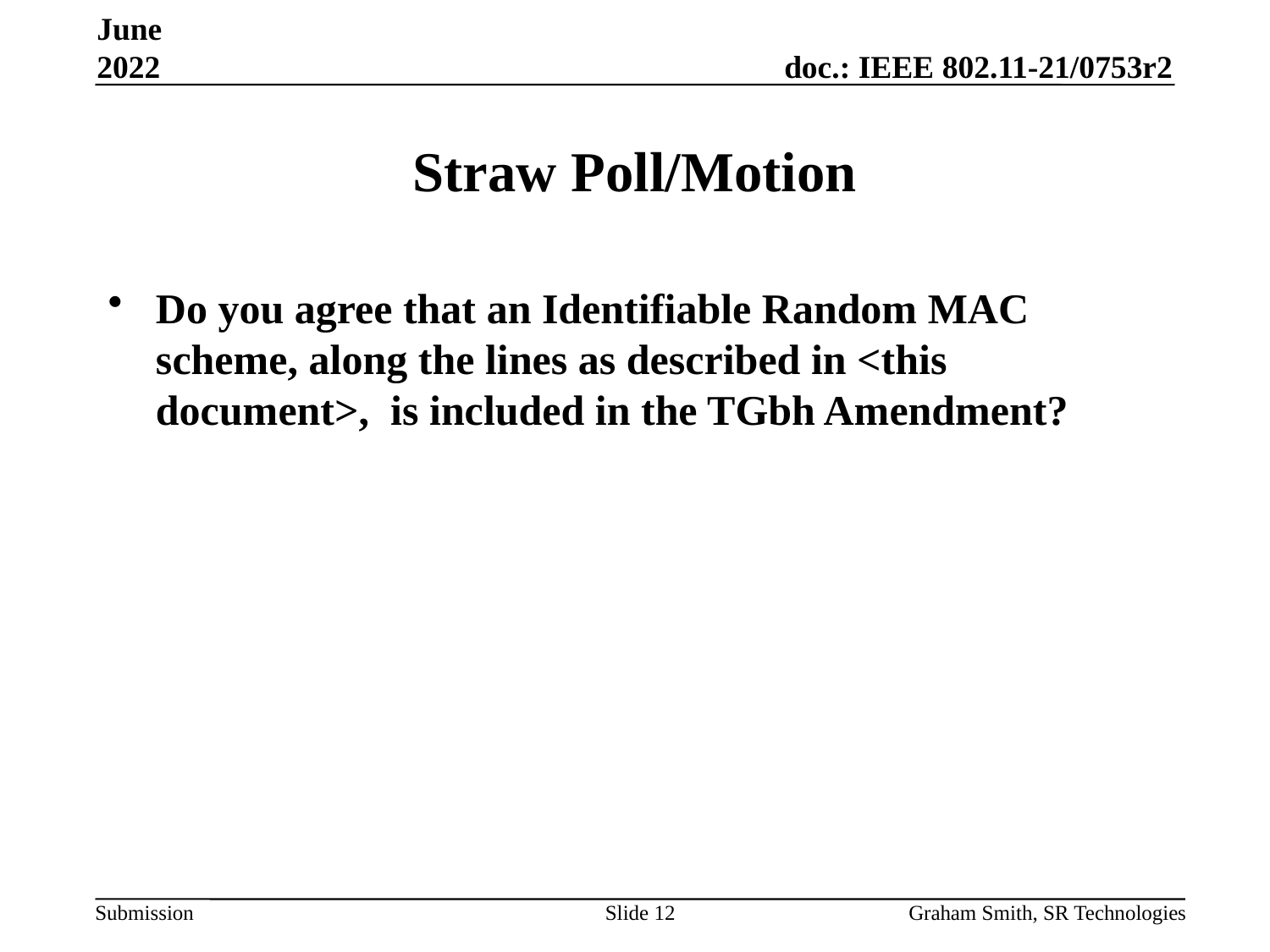

June 2022
# Straw Poll/Motion
Do you agree that an Identifiable Random MAC scheme, along the lines as described in <this document>,  is included in the TGbh Amendment?
Slide 12
Graham Smith, SR Technologies